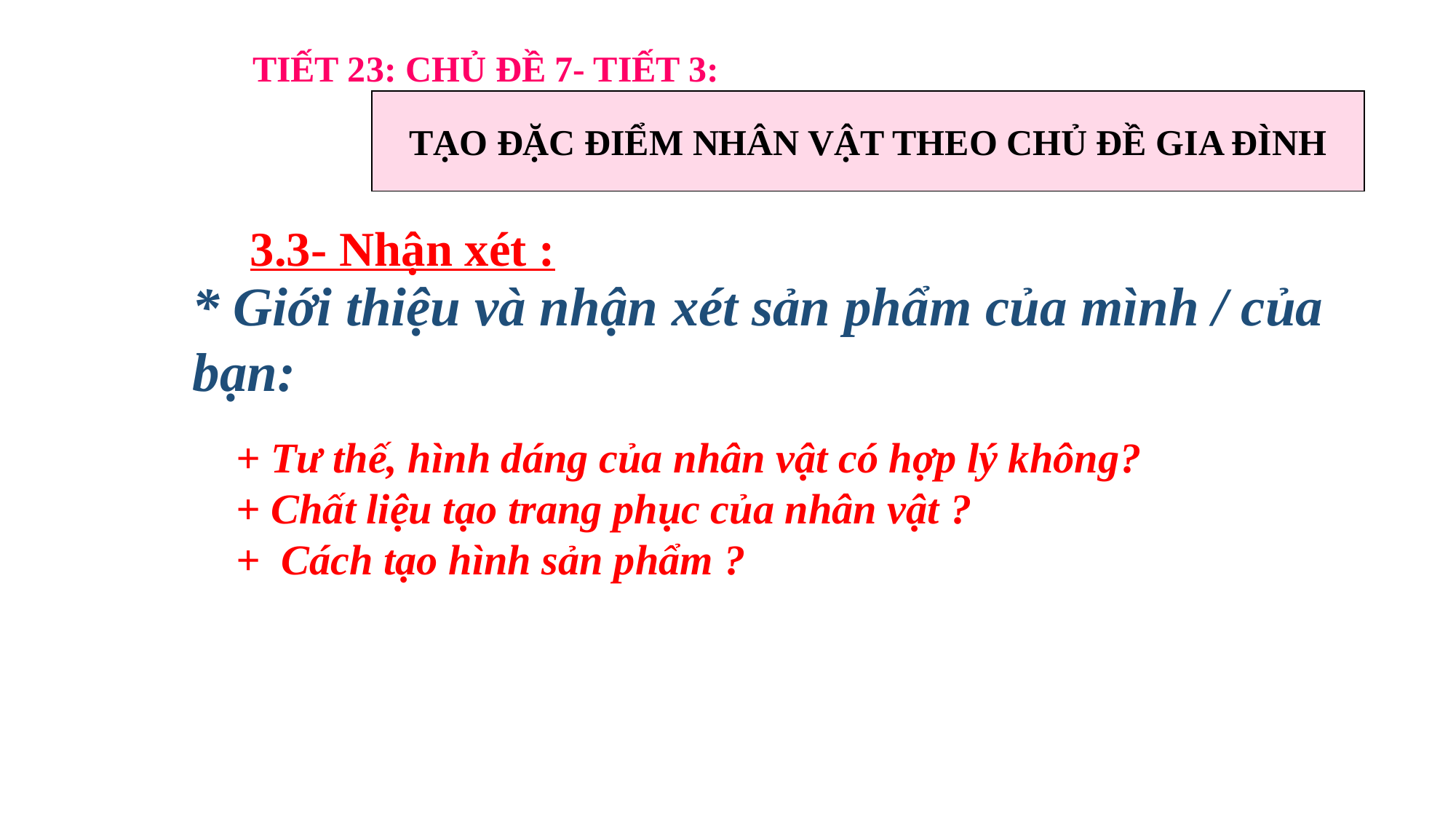

TIẾT 23: CHỦ ĐỀ 7- TIẾT 3:
TẠO ĐẶC ĐIỂM NHÂN VẬT THEO CHỦ ĐỀ GIA ĐÌNH
3.3- Nhận xét :
* Giới thiệu và nhận xét sản phẩm của mình / của bạn:

+ Tư thế, hình dáng của nhân vật có hợp lý không?
+ Chất liệu tạo trang phục của nhân vật ?
+  Cách tạo hình sản phẩm ?